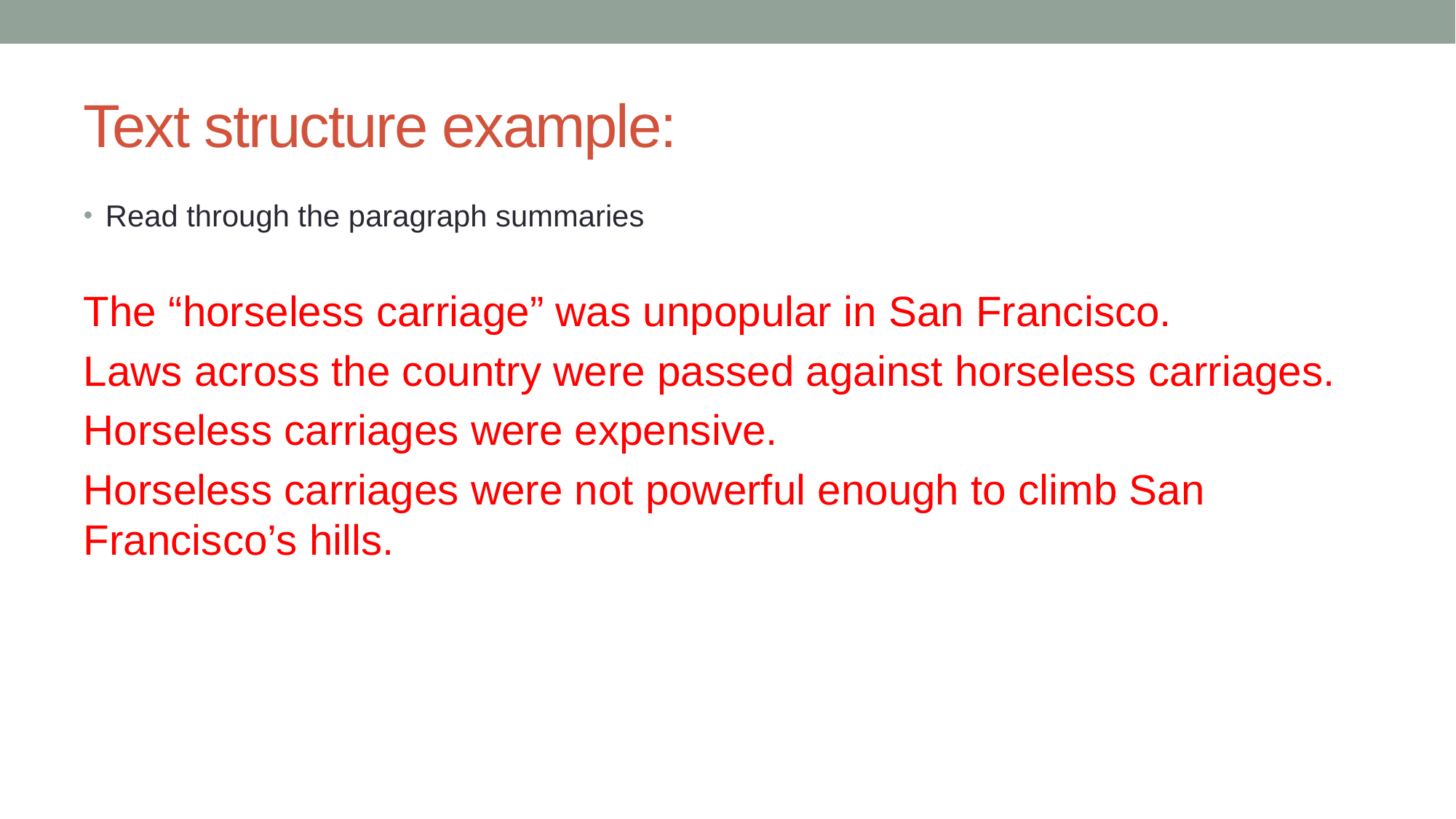

# Text structure example:
Read through the paragraph summaries

The “horseless carriage” was unpopular in San Francisco.
Laws across the country were passed against horseless carriages.
Horseless carriages were expensive.
Horseless carriages were not powerful enough to climb San Francisco’s hills.